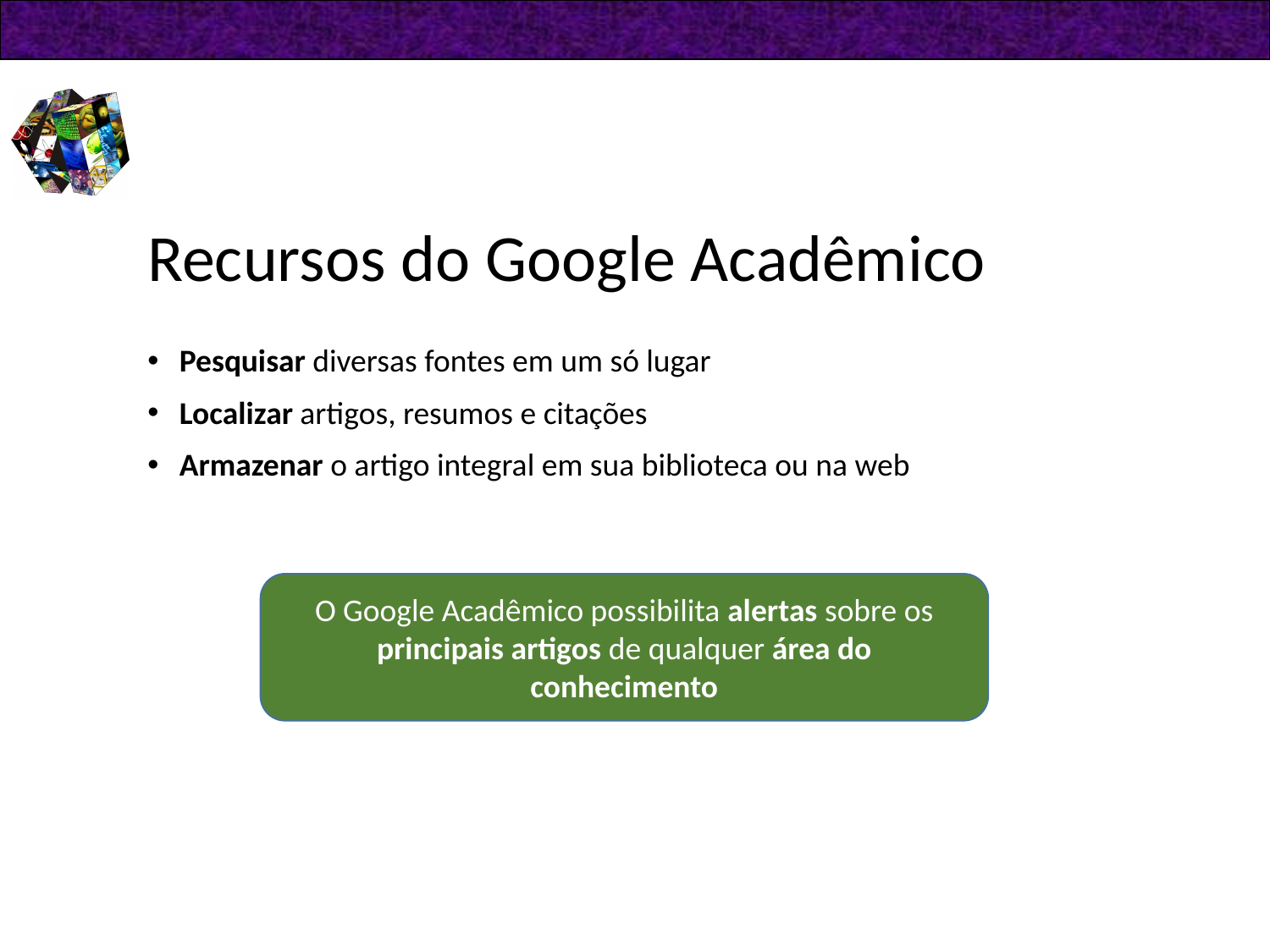

# Recursos do Google Acadêmico
Pesquisar diversas fontes em um só lugar
Localizar artigos, resumos e citações
Armazenar o artigo integral em sua biblioteca ou na web
O Google Acadêmico possibilita alertas sobre os principais artigos de qualquer área do conhecimento